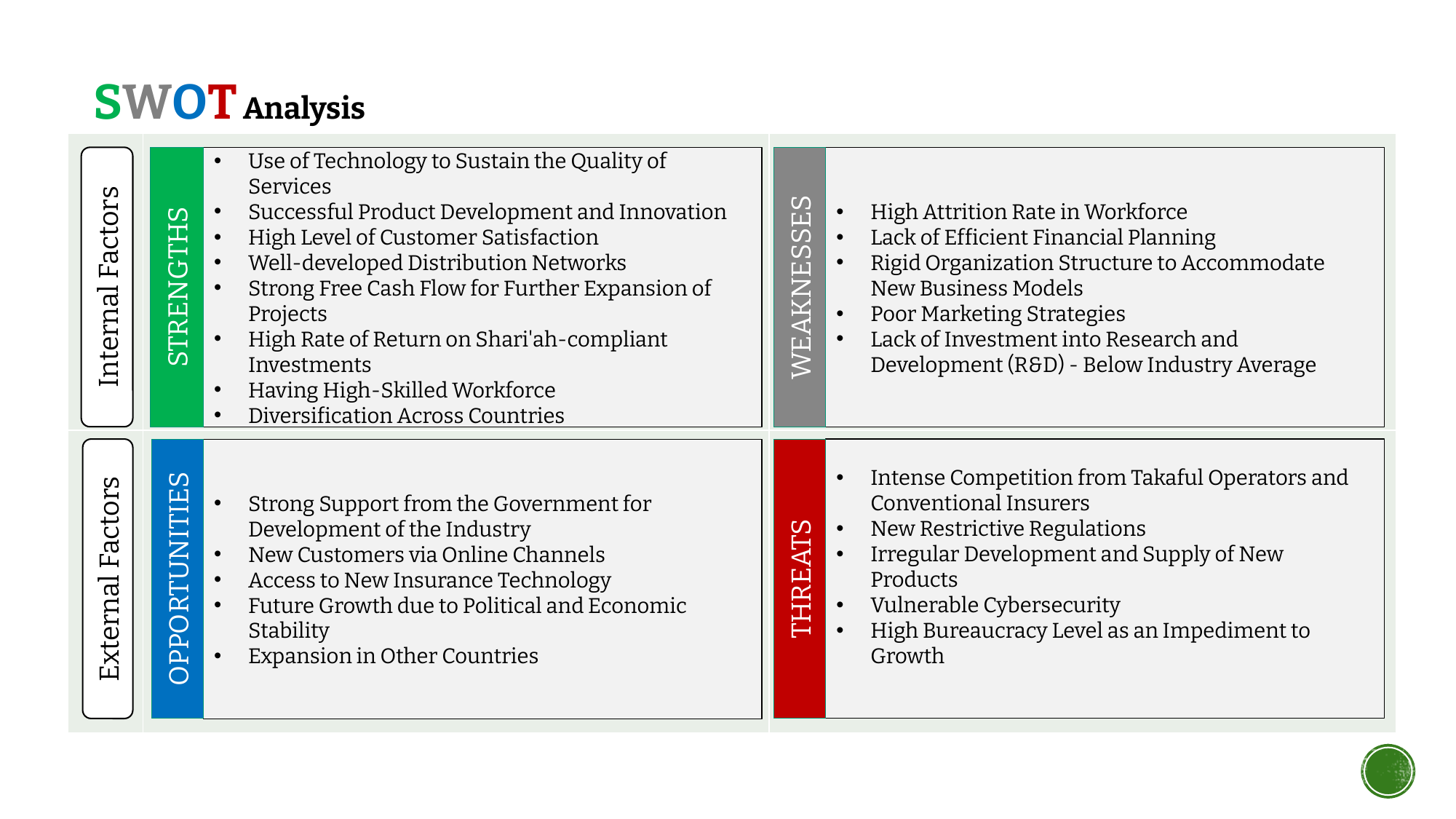

SWOT Analysis
|  |  |  |
| --- | --- | --- |
|  |  |  |
Use of Technology to Sustain the Quality of Services
Successful Product Development and Innovation
High Level of Customer Satisfaction
Well-developed Distribution Networks
Strong Free Cash Flow for Further Expansion of Projects
High Rate of Return on Shari'ah-compliant Investments
Having High-Skilled Workforce
Diversification Across Countries
STRENGTHS
High Attrition Rate in Workforce
Lack of Efficient Financial Planning
Rigid Organization Structure to Accommodate New Business Models
Poor Marketing Strategies
Lack of Investment into Research and Development (R&D) - Below Industry Average
WEAKNESSES
Internal Factors
Strong Support from the Government for Development of the Industry
New Customers via Online Channels
Access to New Insurance Technology
Future Growth due to Political and Economic Stability
Expansion in Other Countries
OPPORTUNITIES
Intense Competition from Takaful Operators and Conventional Insurers
New Restrictive Regulations
Irregular Development and Supply of New Products
Vulnerable Cybersecurity
High Bureaucracy Level as an Impediment to Growth

THREATS
External Factors